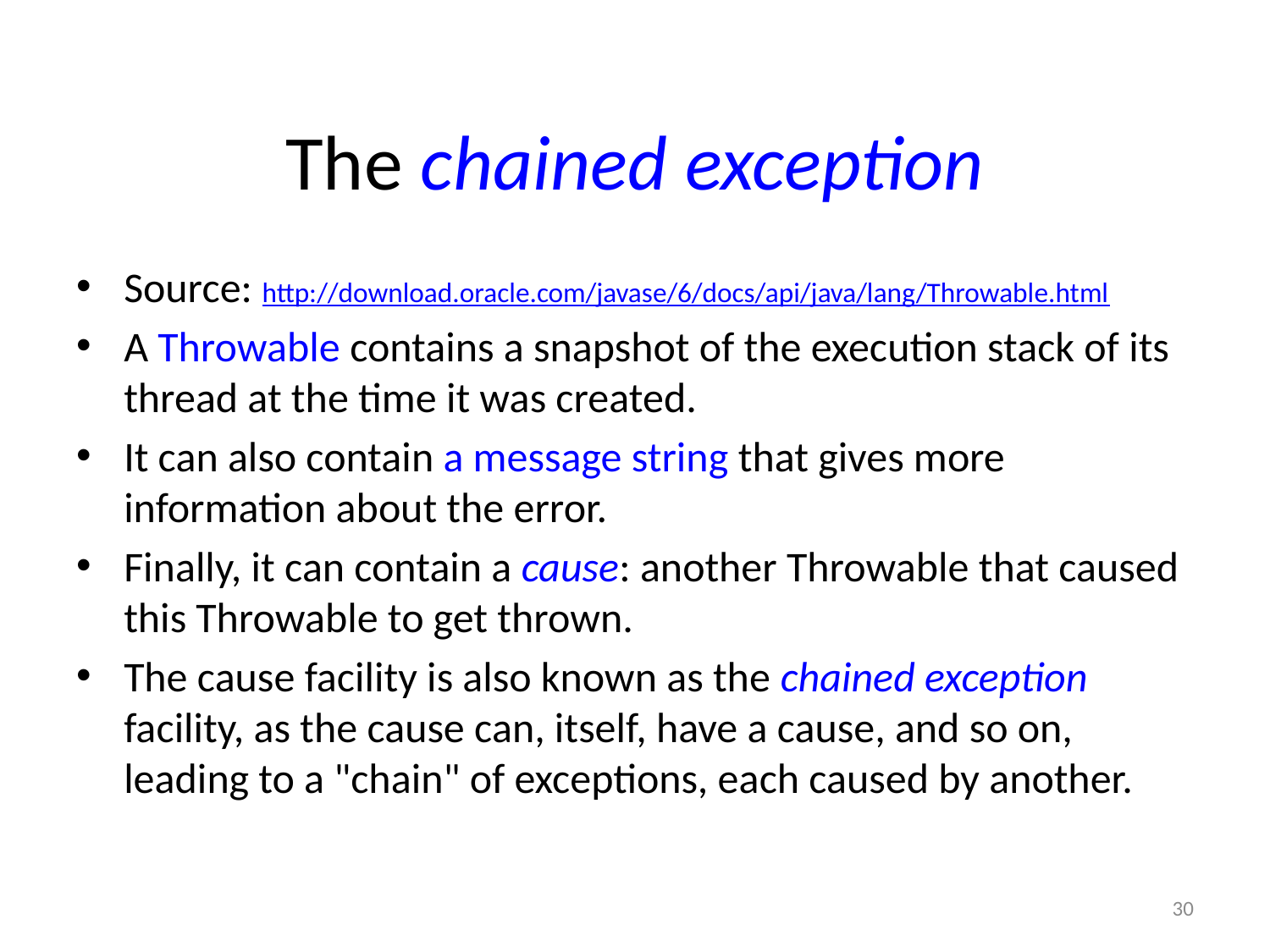

# The chained exception
Source: http://download.oracle.com/javase/6/docs/api/java/lang/Throwable.html
A Throwable contains a snapshot of the execution stack of its thread at the time it was created.
It can also contain a message string that gives more information about the error.
Finally, it can contain a cause: another Throwable that caused this Throwable to get thrown.
The cause facility is also known as the chained exception facility, as the cause can, itself, have a cause, and so on, leading to a "chain" of exceptions, each caused by another.
30